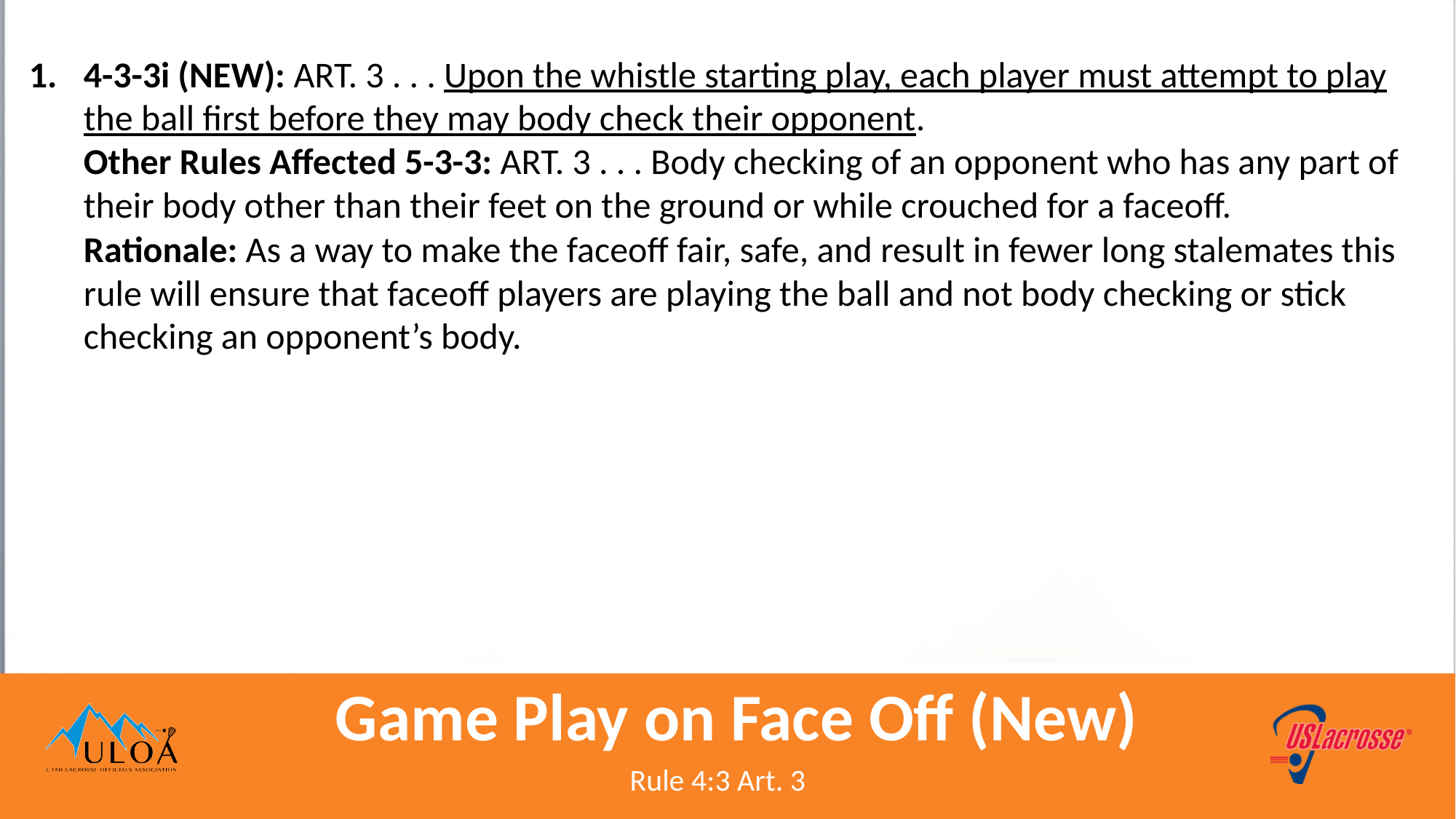

4-3-3i (NEW): ART. 3 . . . Upon the whistle starting play, each player must attempt to play the ball first before they may body check their opponent.
Other Rules Affected 5-3-3: ART. 3 . . . Body checking of an opponent who has any part of their body other than their feet on the ground or while crouched for a faceoff. 
Rationale: As a way to make the faceoff fair, safe, and result in fewer long stalemates this rule will ensure that faceoff players are playing the ball and not body checking or stick checking an opponent’s body.
# Game Play on Face Off (New)
Rule 4:3 Art. 3